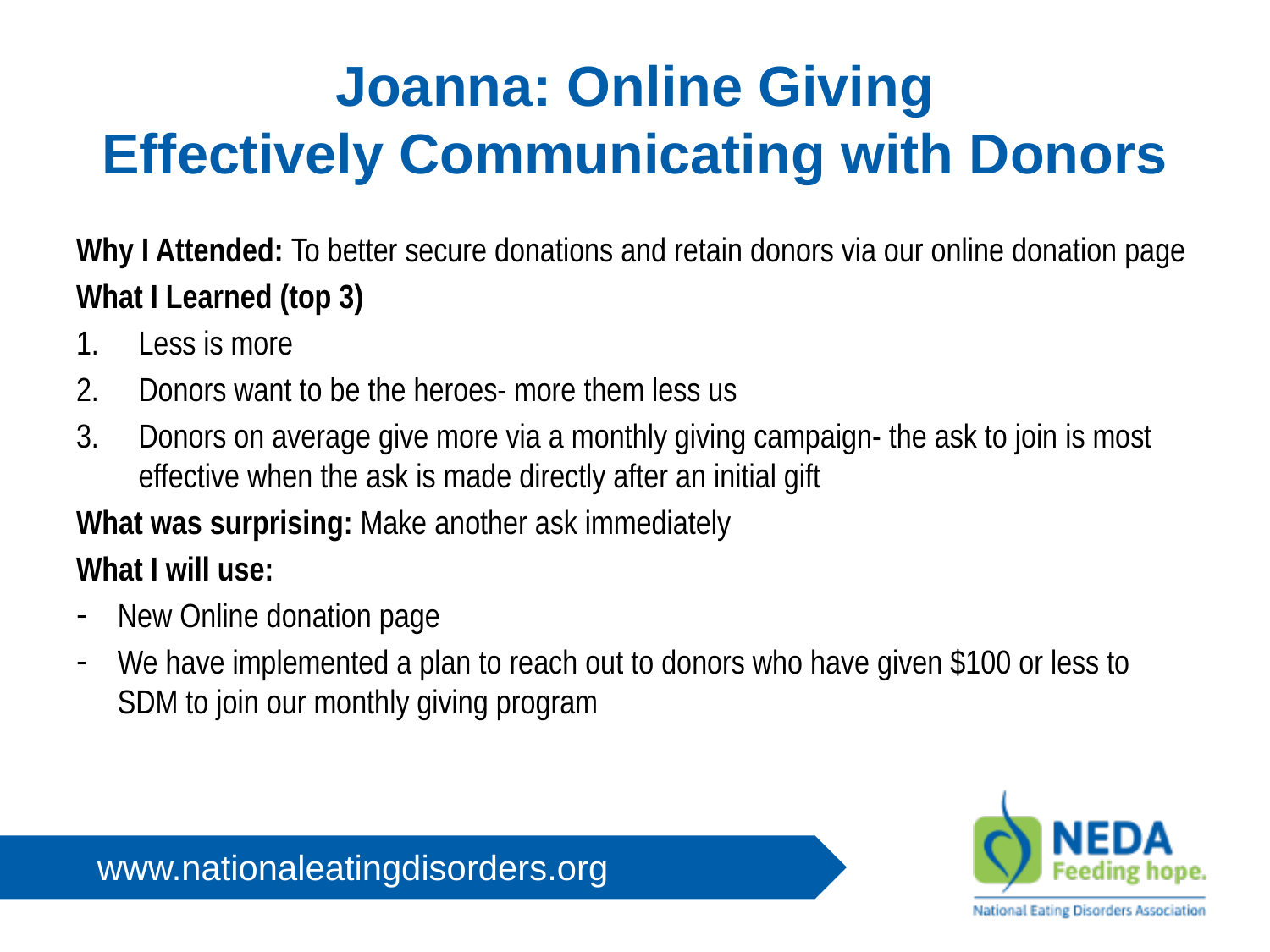

# Joanna: Online Giving Effectively Communicating with Donors
Why I Attended: To better secure donations and retain donors via our online donation page
What I Learned (top 3)
Less is more
Donors want to be the heroes- more them less us
Donors on average give more via a monthly giving campaign- the ask to join is most effective when the ask is made directly after an initial gift
What was surprising: Make another ask immediately
What I will use:
New Online donation page
We have implemented a plan to reach out to donors who have given $100 or less to SDM to join our monthly giving program